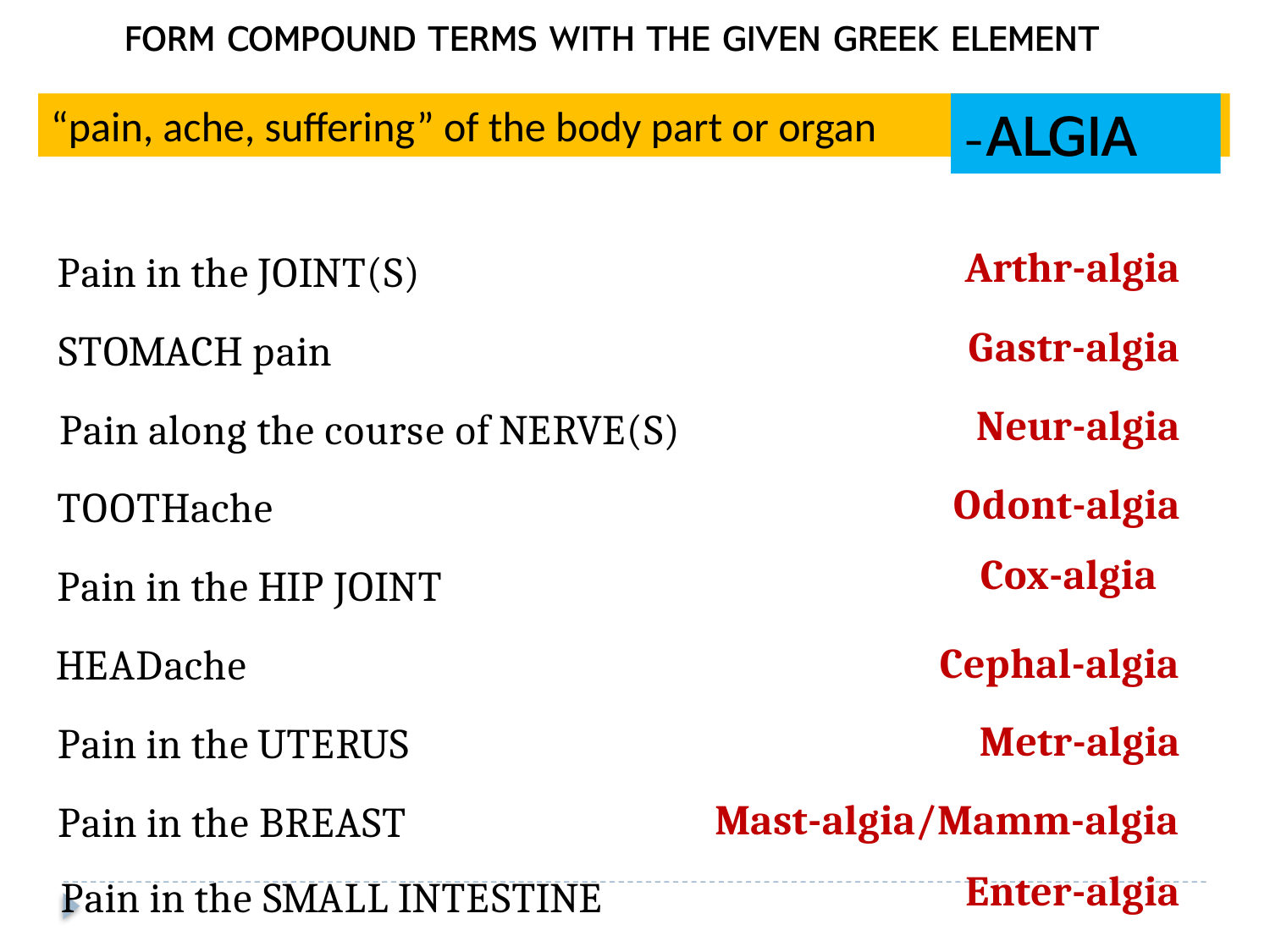

FORM COMPOUND TERMS WITH THE GIVEN GREEK ELEMENT
“pain, ache, suffering” of the body part or organ
-ALGIA
Arthr-algia
Pain in the JOINT(S)
Gastr-algia
STOMACH pain
Neur-algia
Pain along the course of NERVE(S)
Odont-algia
TOOTHache
Cox-algia
Pain in the HIP JOINT
Cephal-algia
HEADache
Metr-algia
Pain in the UTERUS
Mast-algia/Mamm-algia
Pain in the BREAST
Enter-algia
Pain in the SMALL INTESTINE